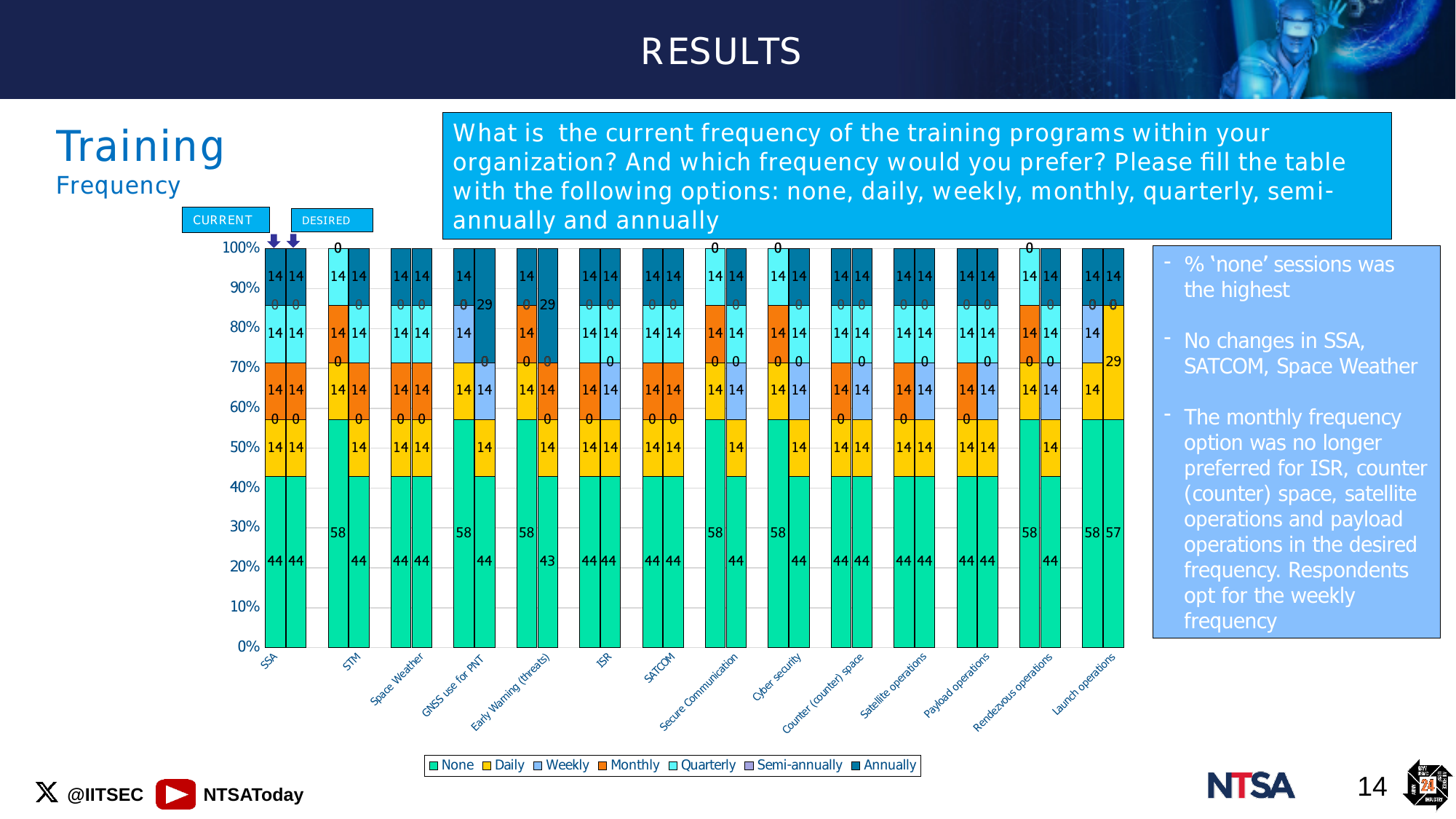

# RESULTS
What is  the current frequency of the training programs within your organization? And which frequency would you prefer? Please fill the table with the following options: none, daily, weekly, monthly, quarterly, semi-annually and annually
Training
Frequency
CURRENT
DESIRED

### Chart

| Category | None | Daily | Weekly | Monthly | Quarterly | Semi-annually | Annually |
|---|---|---|---|---|---|---|---|
| SSA | 42.857142857142854 | 14.285714285714285 | 0.0 | 14.285714285714285 | 14.285714285714285 | 0.0 | 14.285714285714285 |
|  | 42.857142857142854 | 14.285714285714285 | 0.0 | 14.285714285714285 | 14.285714285714285 | 0.0 | 14.285714285714285 |
|  | None | None | None | None | None | None | None |
|  | 57.14285714285714 | 14.285714285714285 | 0.0 | 14.285714285714285 | 14.285714285714285 | 0.0 | 0.0 |
| STM | 42.857142857142854 | 14.285714285714285 | 0.0 | 14.285714285714285 | 14.285714285714285 | 0.0 | 14.285714285714285 |
|  | None | None | None | None | None | None | None |
|  | 42.857142857142854 | 14.285714285714285 | 0.0 | 14.285714285714285 | 14.285714285714285 | 0.0 | 14.285714285714285 |
| Space Weather | 42.857142857142854 | 14.285714285714285 | 0.0 | 14.285714285714285 | 14.285714285714285 | 0.0 | 14.285714285714285 |
|  | None | None | None | None | None | None | None |
|  | 57.14285714285714 | 14.285714285714285 | 14.285714285714285 | 0.0 | 0.0 | 0.0 | 14.285714285714285 |
| GNSS use for PNT  | 42.857142857142854 | 14.285714285714285 | 14.285714285714285 | 0.0 | 0.0 | 0.0 | 28.57142857142857 |
|  | None | None | None | None | None | None | None |
|  | 57.14285714285714 | 14.285714285714285 | 0.0 | 14.285714285714285 | 0.0 | 0.0 | 14.285714285714285 |
| Early Warning (threats) | 42.8571428571429 | 14.285714285714285 | 0.0 | 14.285714285714285 | 0.0 | 0.0 | 28.57142857142857 |
|  | None | None | None | None | None | None | None |
|  | 42.857142857142854 | 14.285714285714285 | 0.0 | 14.285714285714285 | 14.285714285714285 | 0.0 | 14.285714285714285 |
| ISR | 42.857142857142854 | 14.285714285714285 | 14.285714285714285 | 0.0 | 14.285714285714285 | 0.0 | 14.285714285714285 |
|  | None | None | None | None | None | None | None |
|  | 42.857142857142854 | 14.285714285714285 | 0.0 | 14.285714285714285 | 14.285714285714285 | 0.0 | 14.285714285714285 |
| SATCOM | 42.857142857142854 | 14.285714285714285 | 0.0 | 14.285714285714285 | 14.285714285714285 | 0.0 | 14.285714285714285 |
|  | None | None | None | None | None | None | None |
|  | 57.14285714285714 | 14.285714285714285 | 0.0 | 14.285714285714285 | 14.285714285714285 | 0.0 | 0.0 |
| Secure Communication | 42.857142857142854 | 14.285714285714285 | 14.285714285714285 | 0.0 | 14.285714285714285 | 0.0 | 14.285714285714285 |
|  | None | None | None | None | None | None | None |
|  | 57.14285714285714 | 14.285714285714285 | 0.0 | 14.285714285714285 | 14.285714285714285 | 0.0 | 0.0 |
| Cyber security | 42.857142857142854 | 14.285714285714285 | 14.285714285714285 | 0.0 | 14.285714285714285 | 0.0 | 14.285714285714285 |
|  | None | None | None | None | None | None | None |
|  | 42.857142857142854 | 14.285714285714285 | 0.0 | 14.285714285714285 | 14.285714285714285 | 0.0 | 14.285714285714285 |
| Counter (counter) space | 42.857142857142854 | 14.285714285714285 | 14.285714285714285 | 0.0 | 14.285714285714285 | 0.0 | 14.285714285714285 |
|  | None | None | None | None | None | None | None |
|  | 42.857142857142854 | 14.285714285714285 | 0.0 | 14.285714285714285 | 14.285714285714285 | 0.0 | 14.285714285714285 |
| Satellite operations | 42.857142857142854 | 14.285714285714285 | 14.285714285714285 | 0.0 | 14.285714285714285 | 0.0 | 14.285714285714285 |
|  | None | None | None | None | None | None | None |
|  | 42.857142857142854 | 14.285714285714285 | 0.0 | 14.285714285714285 | 14.285714285714285 | 0.0 | 14.285714285714285 |
| Payload operations | 42.857142857142854 | 14.285714285714285 | 14.285714285714285 | 0.0 | 14.285714285714285 | 0.0 | 14.285714285714285 |
|  | None | None | None | None | None | None | None |
|  | 57.14285714285714 | 14.285714285714285 | 0.0 | 14.285714285714285 | 14.285714285714285 | 0.0 | 0.0 |
| Rendezvous operations | 42.857142857142854 | 14.285714285714285 | 14.285714285714285 | 0.0 | 14.285714285714285 | 0.0 | 14.285714285714285 |
|  | None | None | None | None | None | None | None |
|  | 57.14285714285714 | 14.285714285714285 | 14.285714285714285 | 0.0 | 0.0 | 0.0 | 14.285714285714285 |
| Launch operations | 57.14285714285714 | 28.57142857142857 | 0.0 | 0.0 | 0.0 | 0.0 | 14.285714285714285 |

% ‘none’ sessions was the highest

No changes in SSA, SATCOM, Space Weather

The monthly frequency option was no longer preferred for ISR, counter (counter) space, satellite operations and payload operations in the desired frequency. Respondents opt for the weekly frequency
14